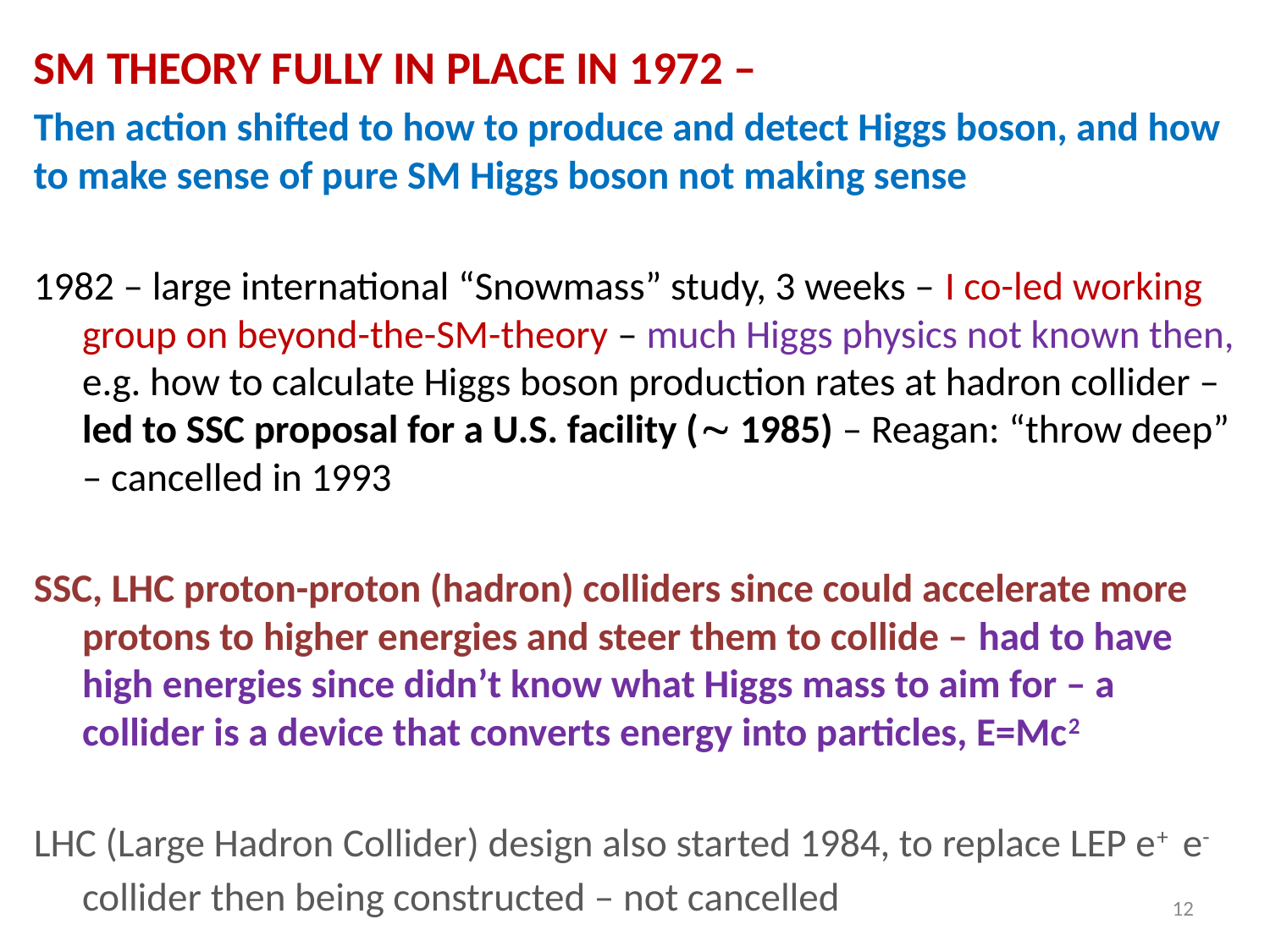

SM THEORY FULLY IN PLACE IN 1972 –
Then action shifted to how to produce and detect Higgs boson, and how to make sense of pure SM Higgs boson not making sense

1982 – large international “Snowmass” study, 3 weeks – I co-led working group on beyond-the-SM-theory – much Higgs physics not known then, e.g. how to calculate Higgs boson production rates at hadron collider – led to SSC proposal for a U.S. facility (∼ 1985) – Reagan: “throw deep” – cancelled in 1993

SSC, LHC proton-proton (hadron) colliders since could accelerate more protons to higher energies and steer them to collide – had to have high energies since didn’t know what Higgs mass to aim for – a collider is a device that converts energy into particles, E=Mc2

LHC (Large Hadron Collider) design also started 1984, to replace LEP e+  e-  collider then being constructed – not cancelled

12